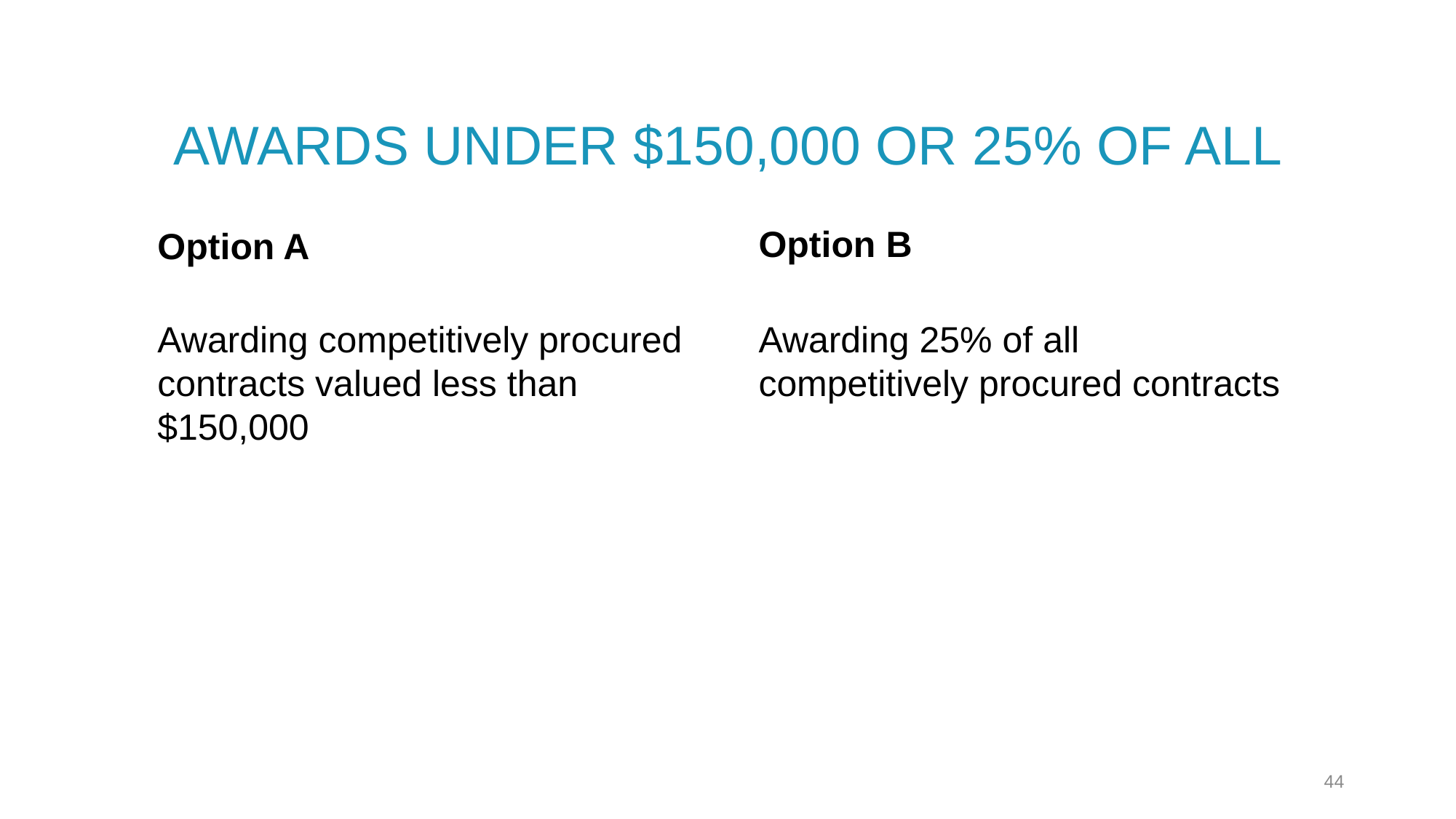

# Awards Under $150,000 or 25% of all
Option B
Option A
Awarding 25% of all competitively procured contracts
Awarding competitively procured contracts valued less than $150,000
44